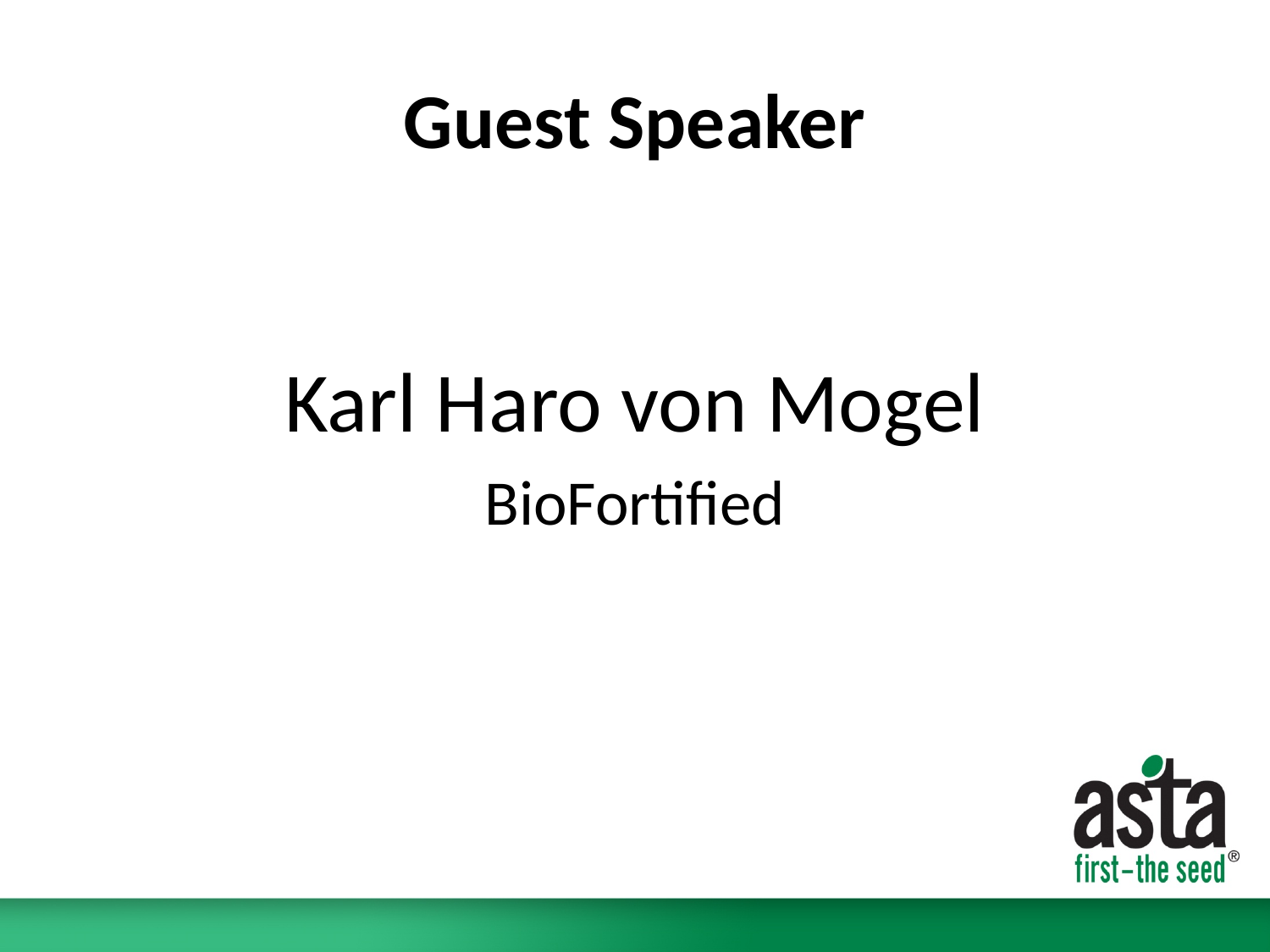

# Guest Speaker

Karl Haro von Mogel
BioFortified